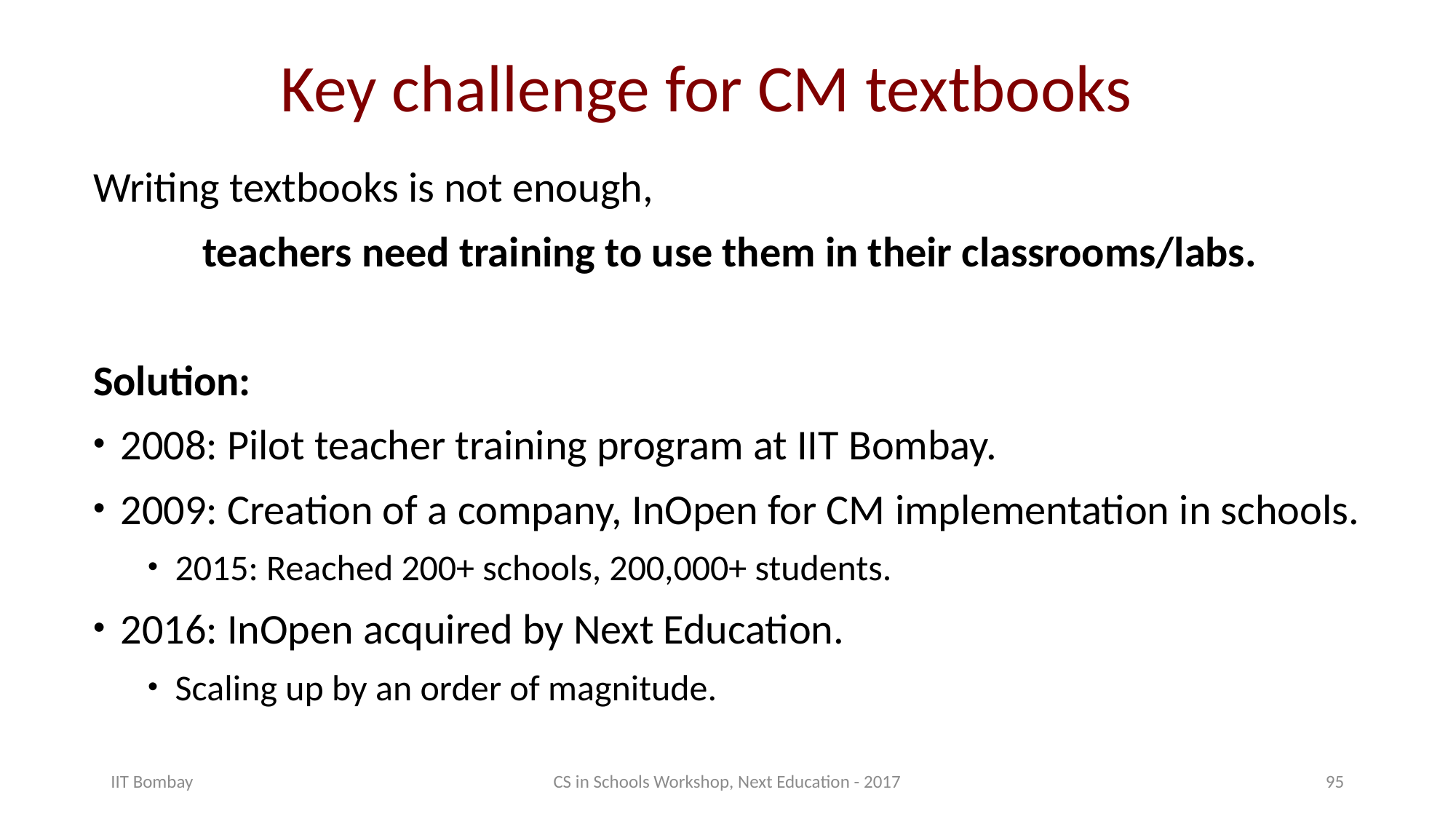

# Key challenge for CM textbooks
Writing textbooks is not enough,
	teachers need training to use them in their classrooms/labs.

Solution:
2008: Pilot teacher training program at IIT Bombay.
2009: Creation of a company, InOpen for CM implementation in schools.
2015: Reached 200+ schools, 200,000+ students.
2016: InOpen acquired by Next Education.
Scaling up by an order of magnitude.

IIT Bombay
CS in Schools Workshop, Next Education - 2017
95